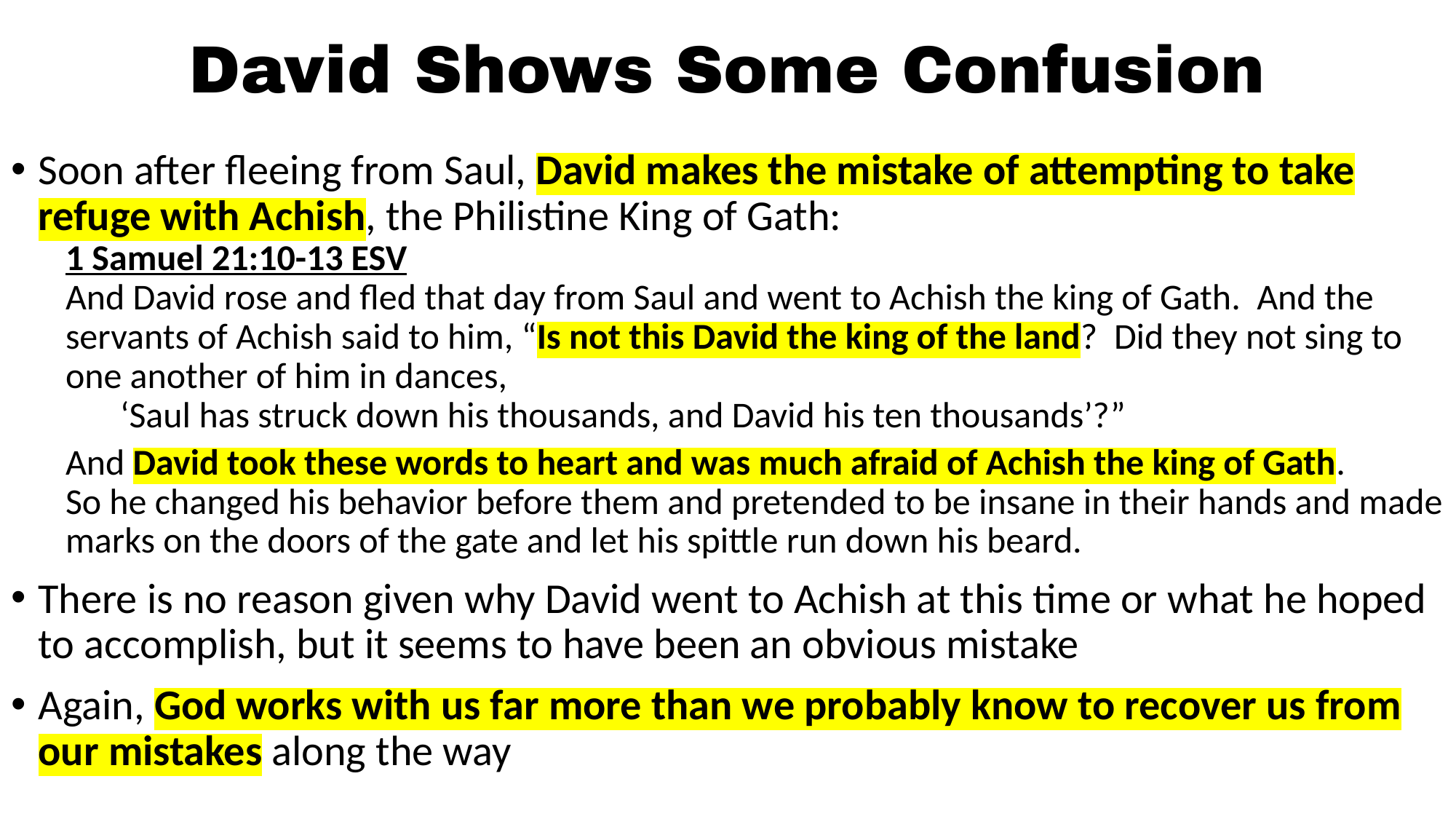

# David Shows Some Confusion
Soon after fleeing from Saul, David makes the mistake of attempting to take refuge with Achish, the Philistine King of Gath:
1 Samuel 21:10-13 ESV
And David rose and fled that day from Saul and went to Achish the king of Gath.  And the servants of Achish said to him, “Is not this David the king of the land?  Did they not sing to one another of him in dances,
‘Saul has struck down his thousands, and David his ten thousands’?”
And David took these words to heart and was much afraid of Achish the king of Gath.
So he changed his behavior before them and pretended to be insane in their hands and made marks on the doors of the gate and let his spittle run down his beard.
There is no reason given why David went to Achish at this time or what he hoped to accomplish, but it seems to have been an obvious mistake
Again, God works with us far more than we probably know to recover us from our mistakes along the way